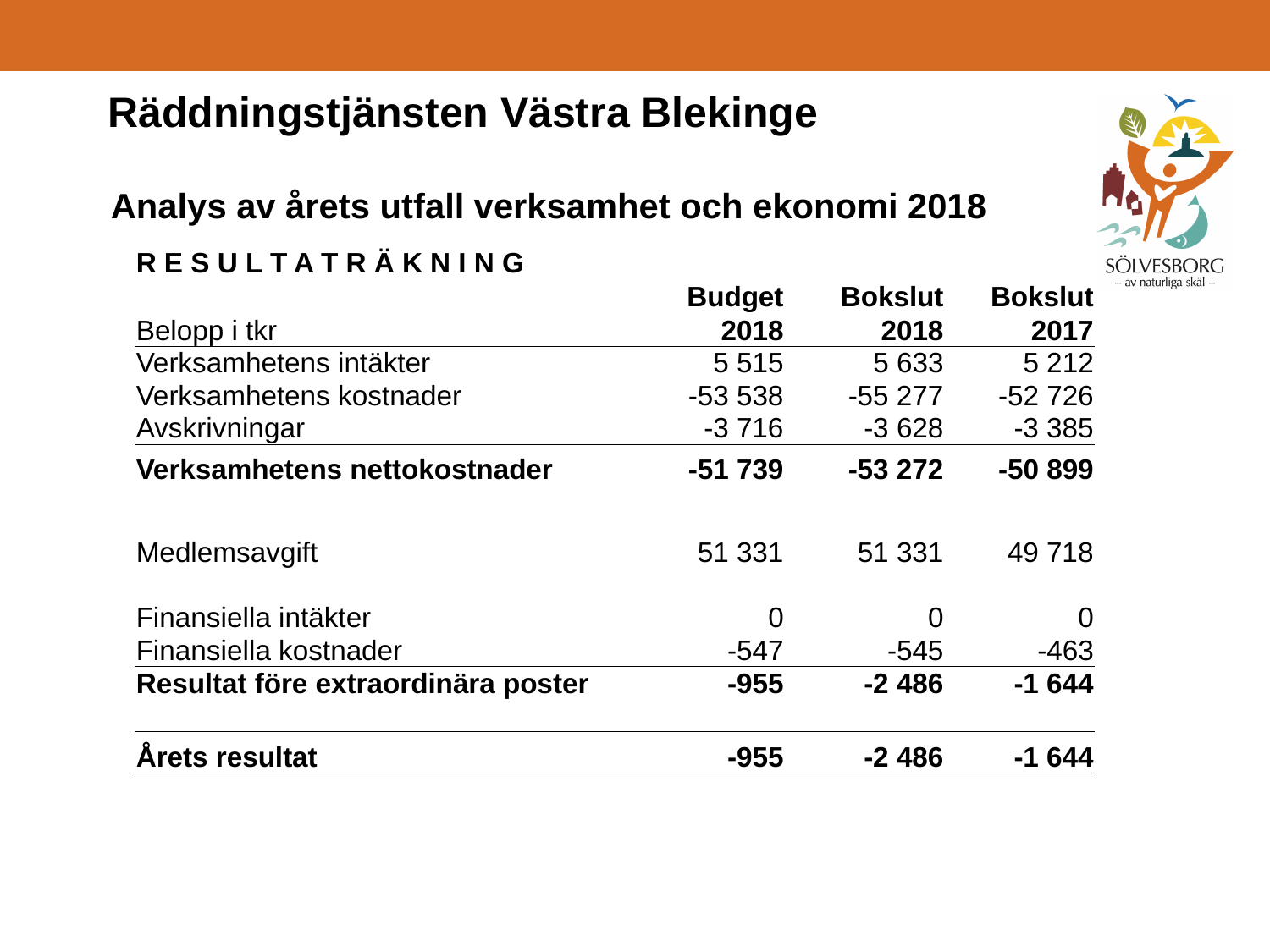

# Räddningstjänsten Västra Blekinge

Analys av årets utfall verksamhet och ekonomi 2018

| R E S U L T A T R Ä K N I N G |  |  |  |
| --- | --- | --- | --- |
|  | Budget | Bokslut | Bokslut |
| Belopp i tkr | 2018 | 2018 | 2017 |
| Verksamhetens intäkter | 5 515 | 5 633 | 5 212 |
| Verksamhetens kostnader | -53 538 | -55 277 | -52 726 |
| Avskrivningar | -3 716 | -3 628 | -3 385 |
| Verksamhetens nettokostnader | -51 739 | -53 272 | -50 899 |
|  |  |  |  |
| Medlemsavgift | 51 331 | 51 331 | 49 718 |
|  |  |  |  |
| Finansiella intäkter | 0 | 0 | 0 |
| Finansiella kostnader | -547 | -545 | -463 |
| Resultat före extraordinära poster | -955 | -2 486 | -1 644 |
|  |  |  |  |
| Årets resultat | -955 | -2 486 | -1 644 |